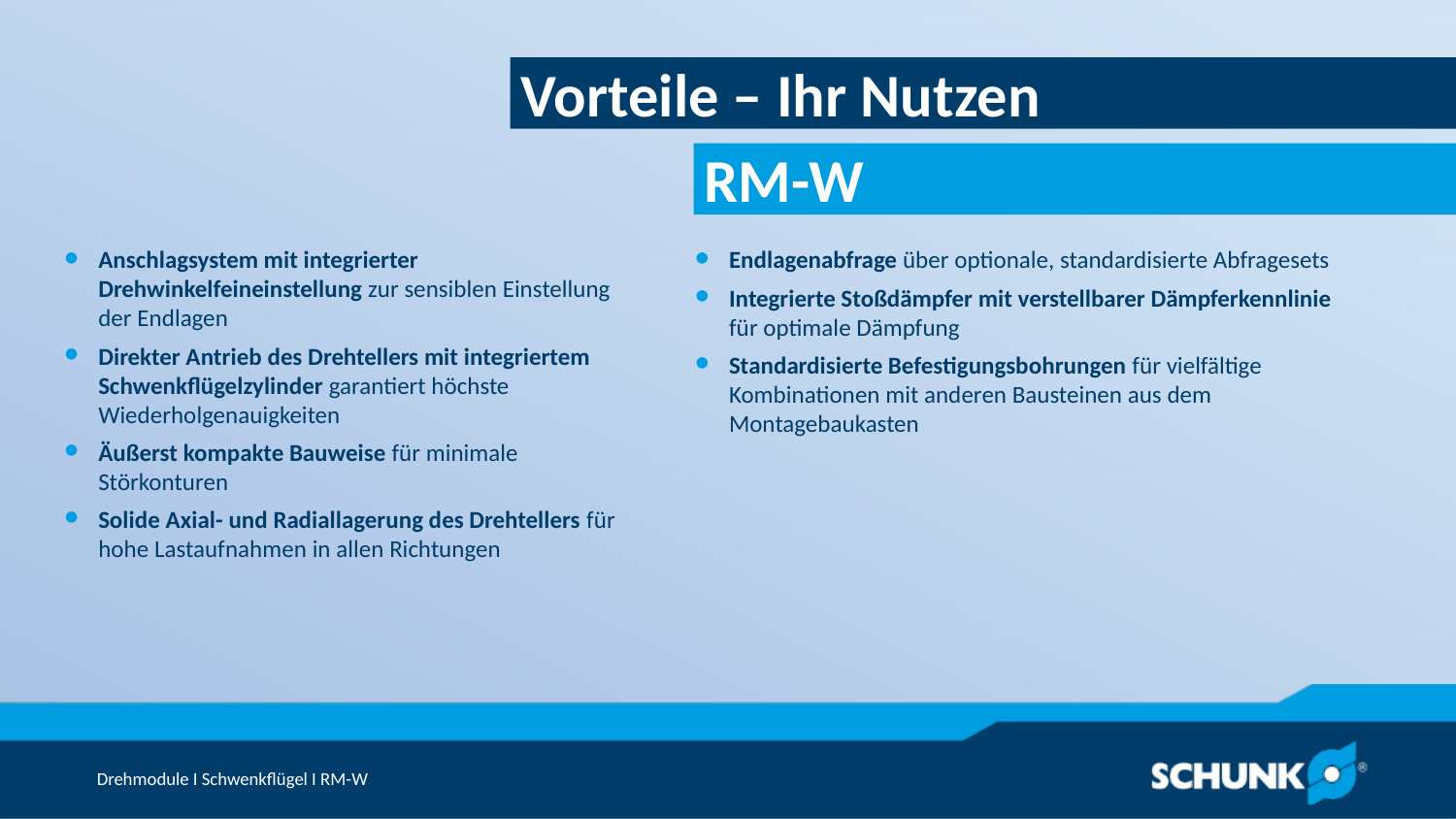

Vorteile – Ihr Nutzen
Anschlagsystem mit integrierter Drehwinkelfeineinstellung zur sensiblen Einstellung der Endlagen
Direkter Antrieb des Drehtellers mit integriertem Schwenkflügelzylinder garantiert höchste Wiederholgenauigkeiten
Äußerst kompakte Bauweise für minimale Störkonturen
Solide Axial- und Radiallagerung des Drehtellers für hohe Lastaufnahmen in allen Richtungen
Endlagenabfrage über optionale, standardisierte Abfragesets
Integrierte Stoßdämpfer mit verstellbarer Dämpferkennlinie für optimale Dämpfung
Standardisierte Befestigungsbohrungen für vielfältige Kombinationen mit anderen Bausteinen aus dem Montagebaukasten